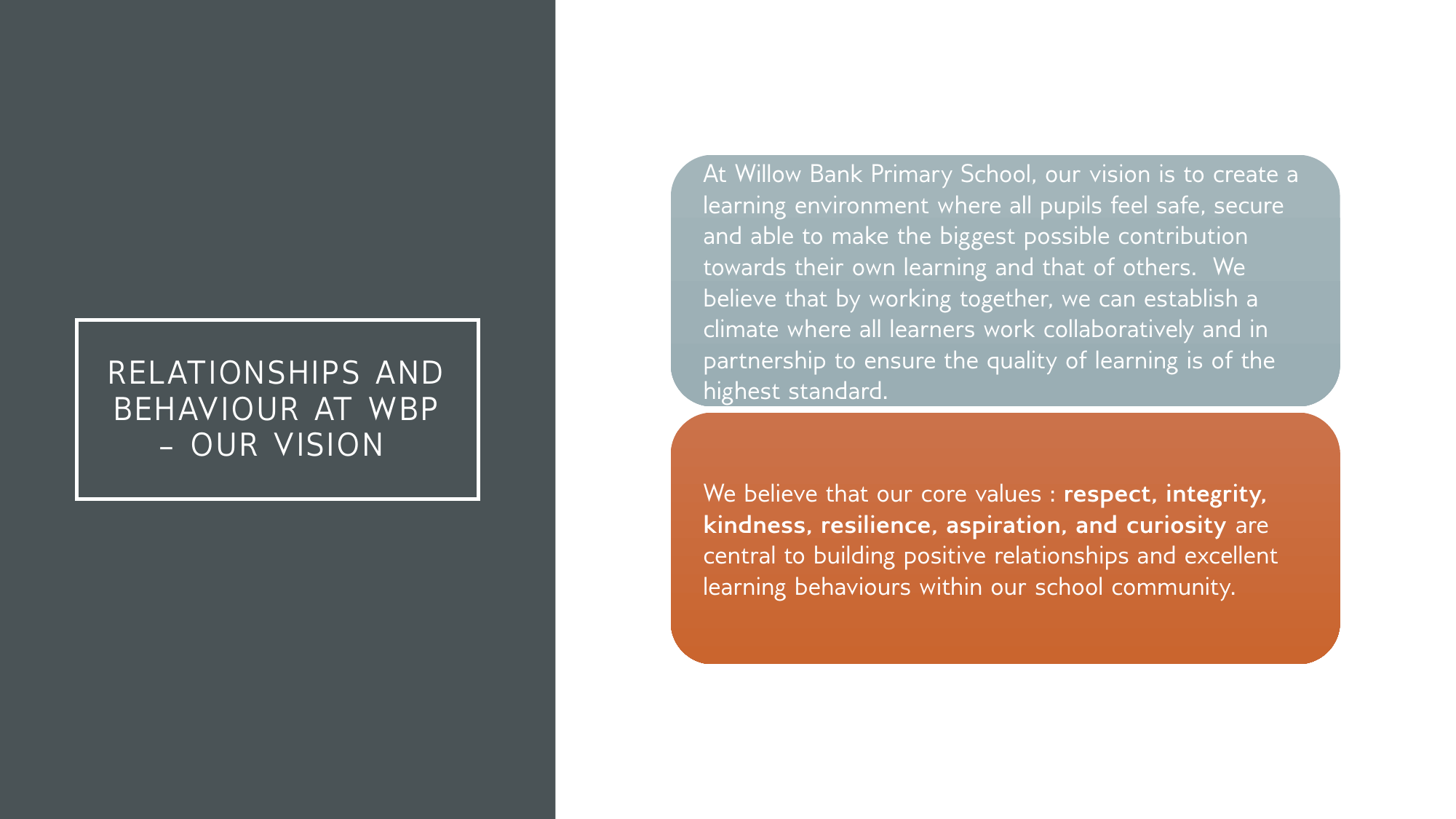

At Willow Bank Primary School, our vision is to create a learning environment where all pupils feel safe, secure and able to make the biggest possible contribution towards their own learning and that of others.  We believe that by working together, we can establish a climate where all learners work collaboratively and in partnership to ensure the quality of learning is of the highest standard.
We believe that our core values : respect, integrity, kindness, resilience, aspiration, and curiosity are central to building positive relationships and excellent learning behaviours within our school community.
# Relationships and behaviour at wbp – our vision